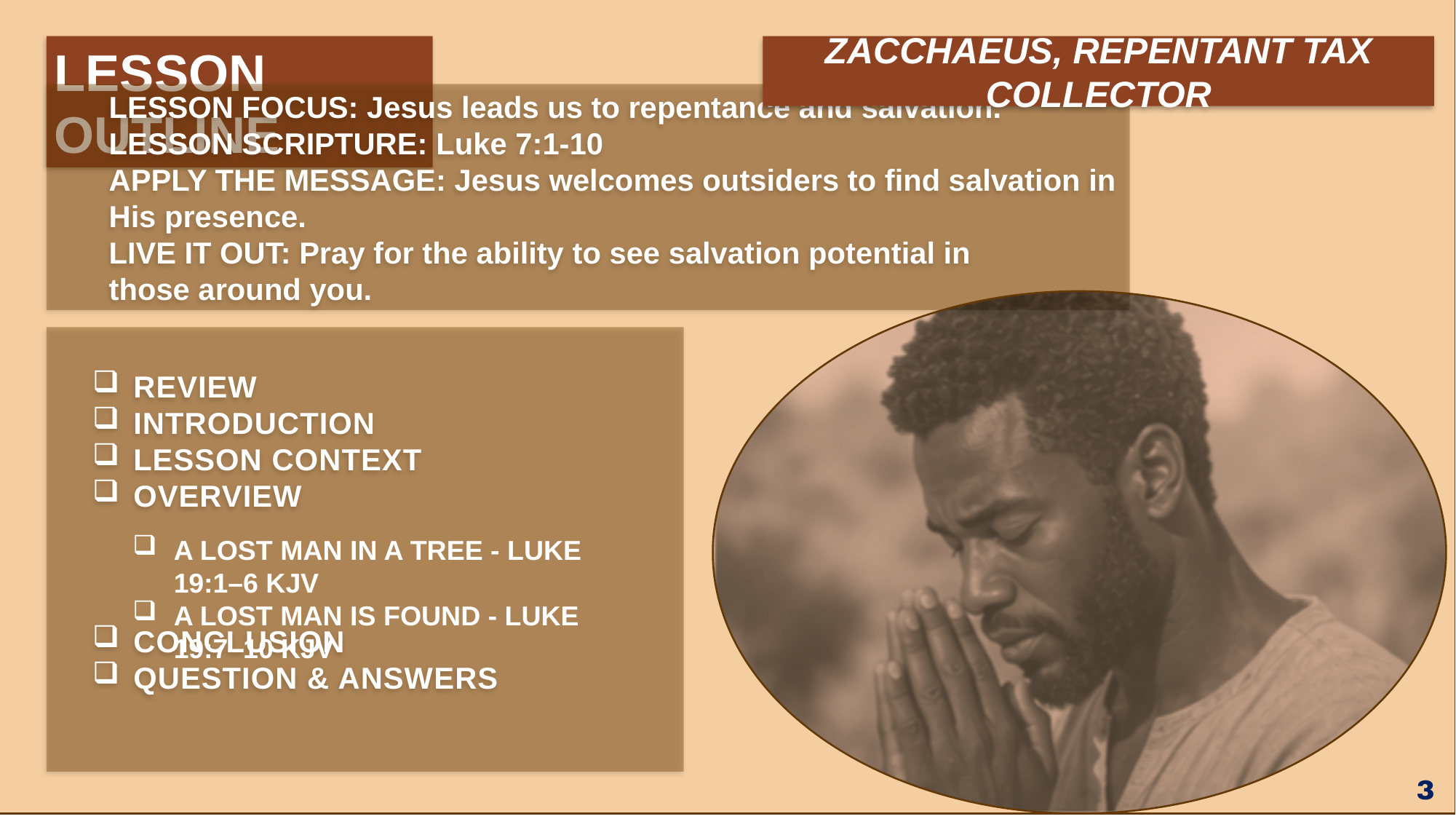

LESSON OUTLINE
ZACCHAEUS, REPENTANT TAX COLLECTOR
LESSON FOCUS: Jesus leads us to repentance and salvation.
Lesson Scripture: Luke 7:1-10
Apply the Message: Jesus welcomes outsiders to find salvation in His presence.
Live It Out: Pray for the ability to see salvation potential in those around you.

Review
Introduction
Lesson Context
Overview

Conclusion
Question & Answers

A Lost Man in a Tree - Luke 19:1–6 KJV
A Lost Man is Found - Luke 19:7–10 KJV
3